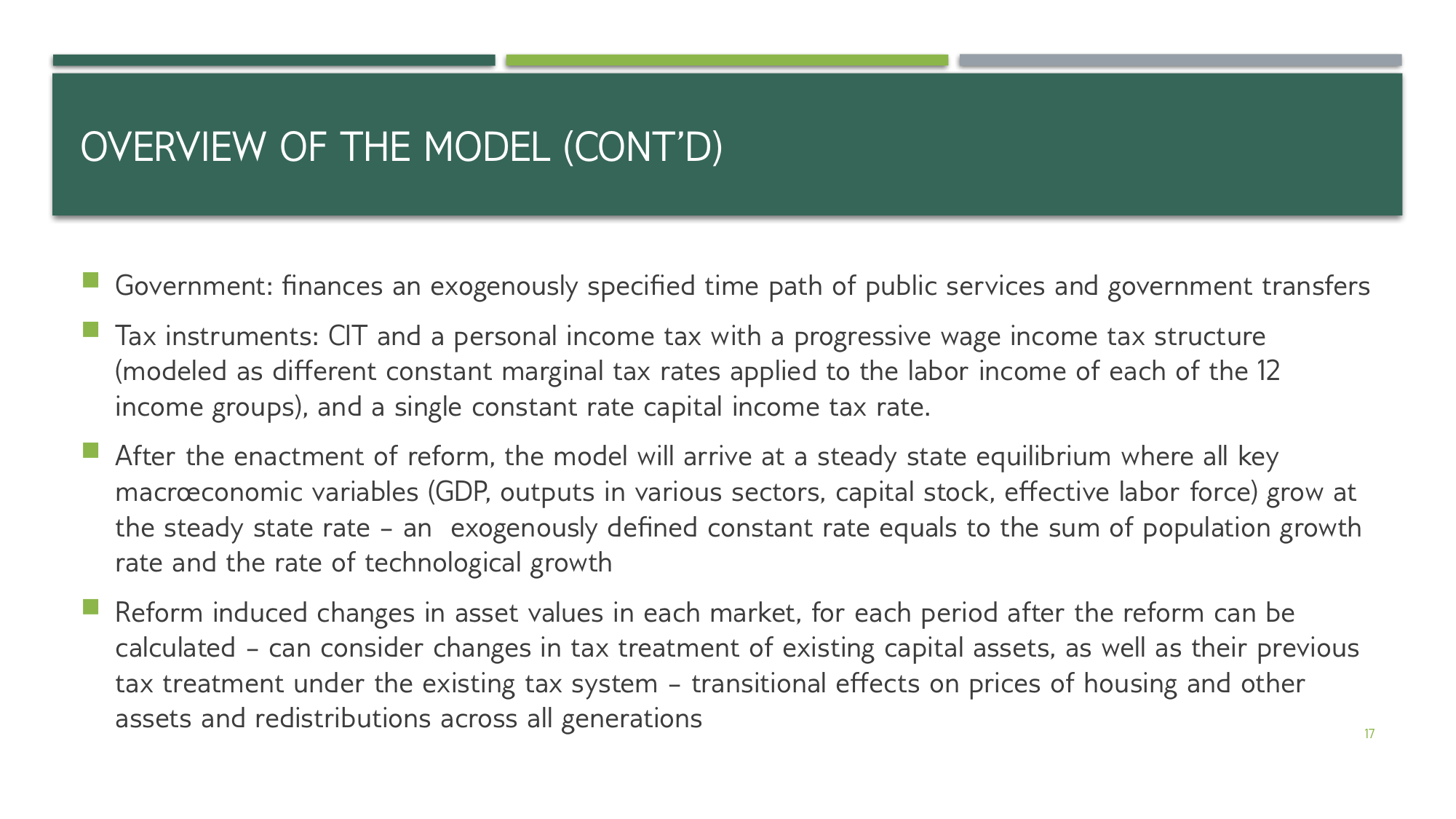

# Overview of the model (Cont’d)
Government: finances an exogenously specified time path of public services and government transfers
Tax instruments: CIT and a personal income tax with a progressive wage income tax structure (modeled as different constant marginal tax rates applied to the labor income of each of the 12 income groups), and a single constant rate capital income tax rate.
After the enactment of reform, the model will arrive at a steady state equilibrium where all key macroeconomic variables (GDP, outputs in various sectors, capital stock, effective labor force) grow at the steady state rate – an  exogenously defined constant rate equals to the sum of population growth rate and the rate of technological growth
Reform induced changes in asset values in each market, for each period after the reform can be calculated – can consider changes in tax treatment of existing capital assets, as well as their previous tax treatment under the existing tax system – transitional effects on prices of housing and other assets and redistributions across all generations

17